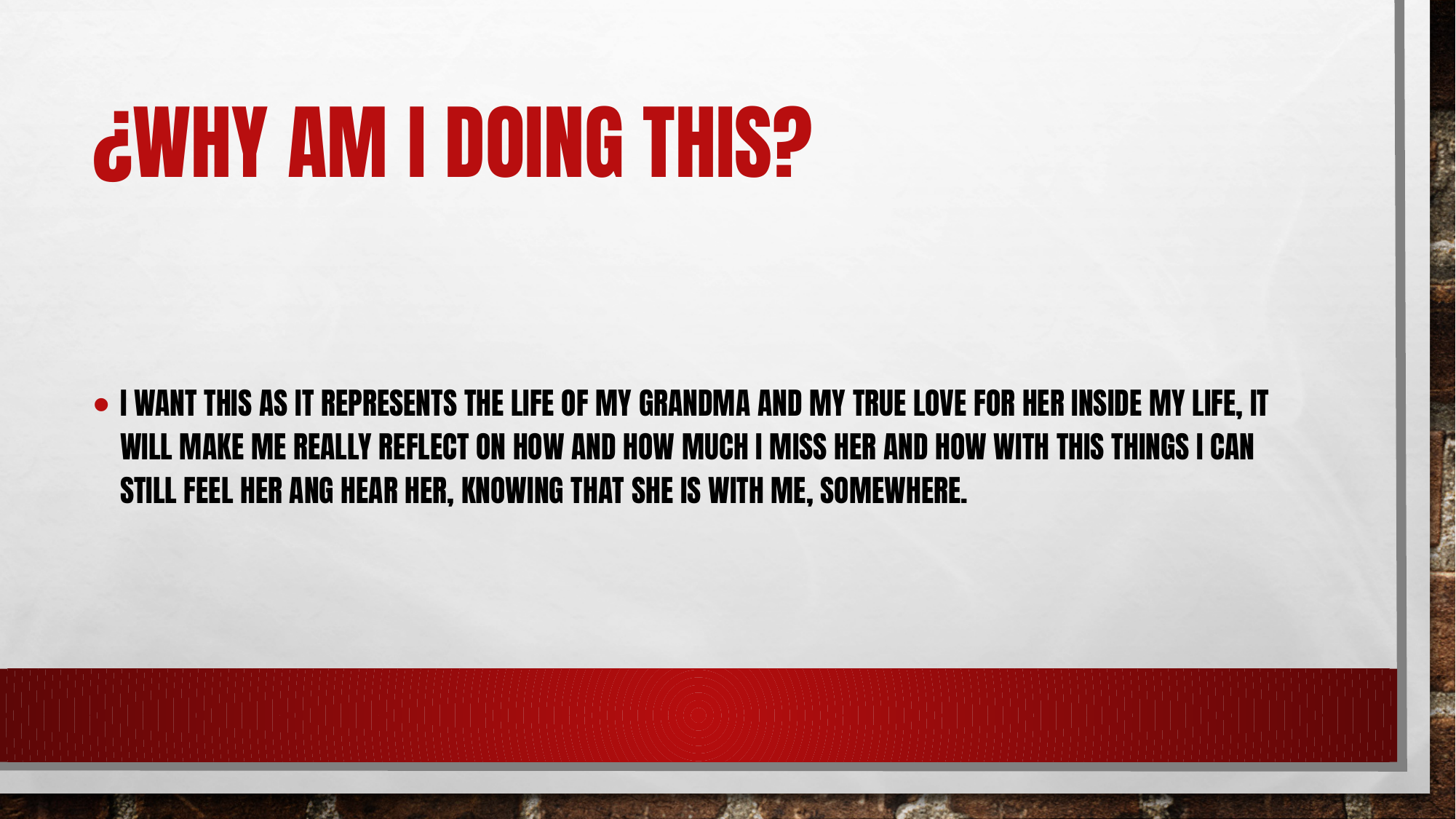

# ¿why am i doing this?
I want this as it represents the life of my grandma and my true love for her inside my life, it will make me really reflect on how and how much i miss her and how with this things i can still feel her ang hear her, knowing that she is with me, somewhere.